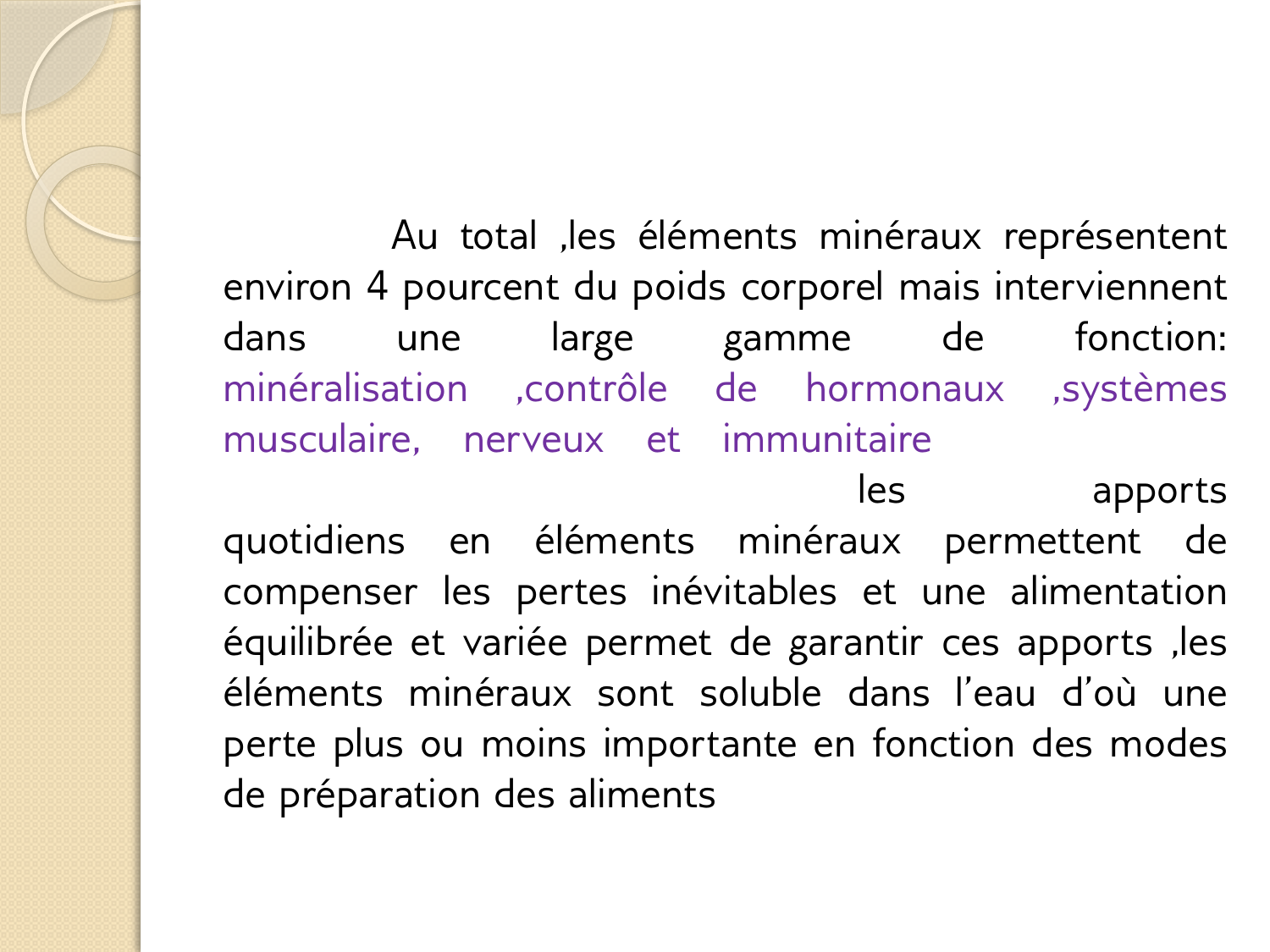

#
        Au total ,les éléments minéraux représentent environ 4 pourcent du poids corporel mais interviennent dans une large gamme de fonction: minéralisation ,contrôle de hormonaux ,systèmes musculaire, nerveux et immunitaire 							les apports quotidiens en éléments minéraux permettent de compenser les pertes inévitables et une alimentation équilibrée et variée permet de garantir ces apports ,les éléments minéraux sont soluble dans l’eau d’où une perte plus ou moins importante en fonction des modes de préparation des aliments